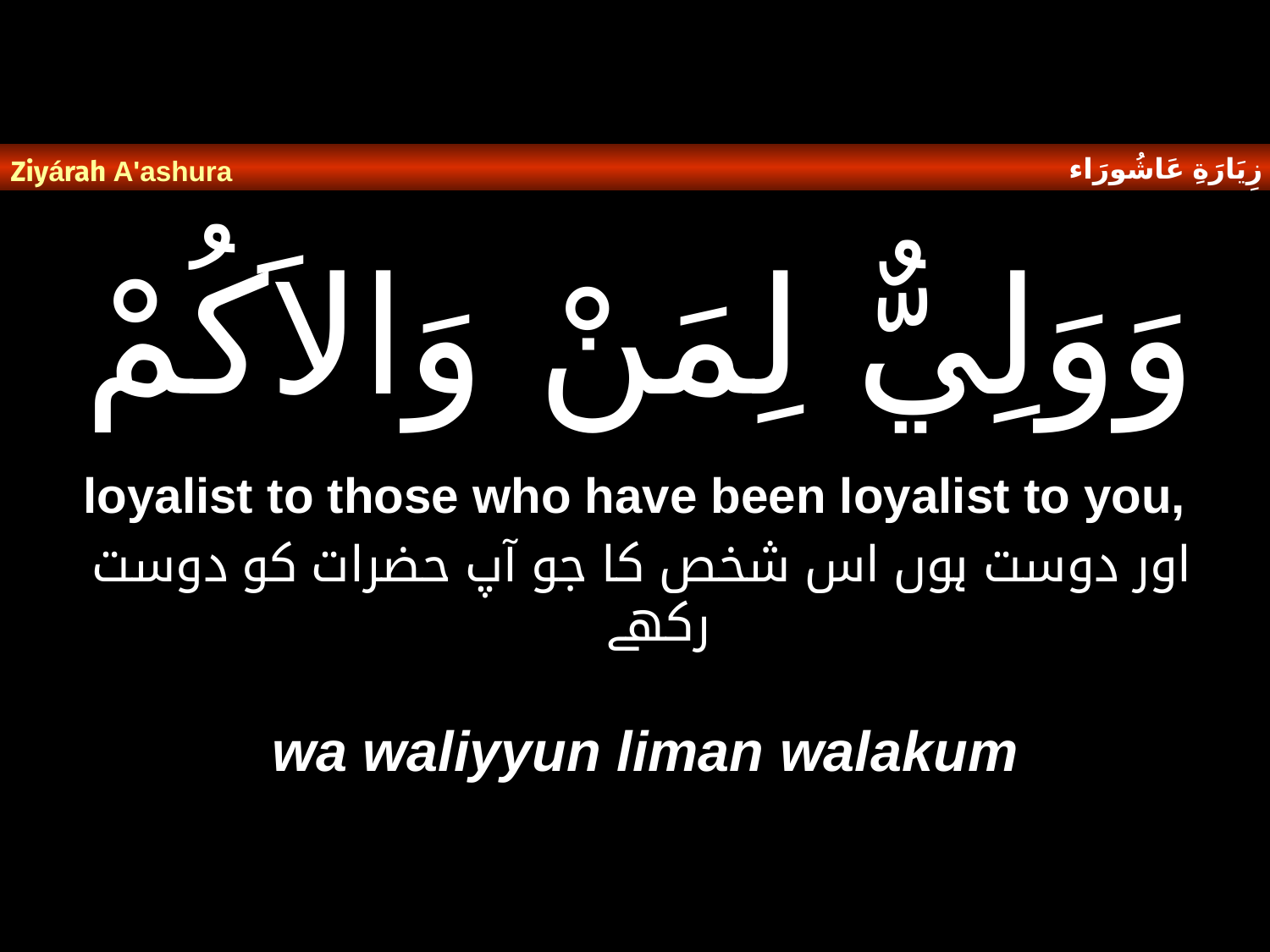

زِيَارَةِ عَاشُورَاء
Ziyárah A'ashura
# وَوَلِيٌّ لِمَنْ وَالاَكُمْ
loyalist to those who have been loyalist to you,
 اور دوست ہوں اس شخص کا جو آپ حضرات کو دوست رکھے
wa waliyyun liman walakum